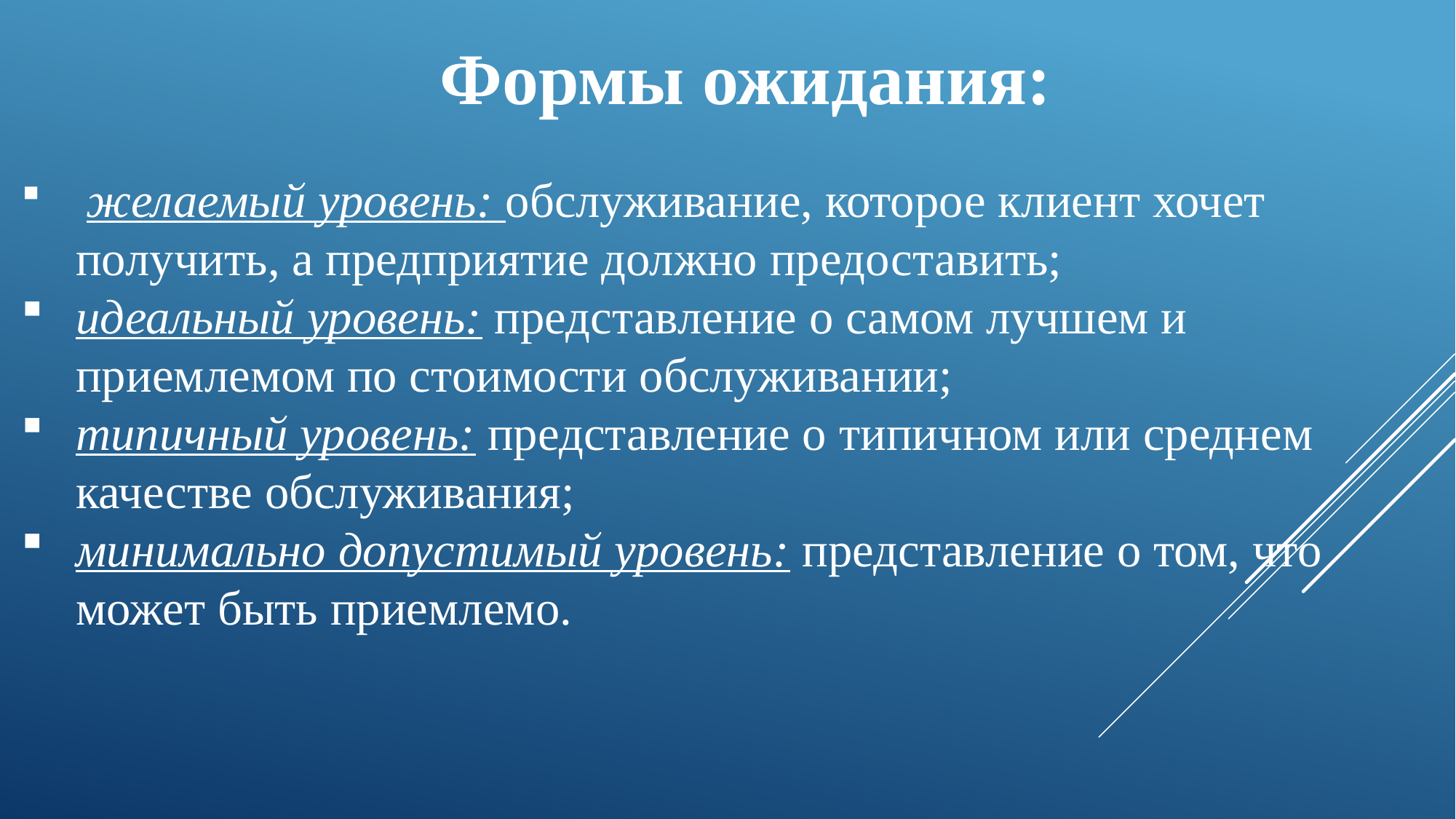

Формы ожидания:
 желаемый уровень: обслуживание, которое клиент хочет получить, а предприятие должно предоставить;
идеальный уровень: представление о самом лучшем и приемлемом по стоимости обслуживании;
типичный уровень: представление о типичном или среднем качестве обслуживания;
минимально допустимый уровень: представление о том, что может быть приемлемо.